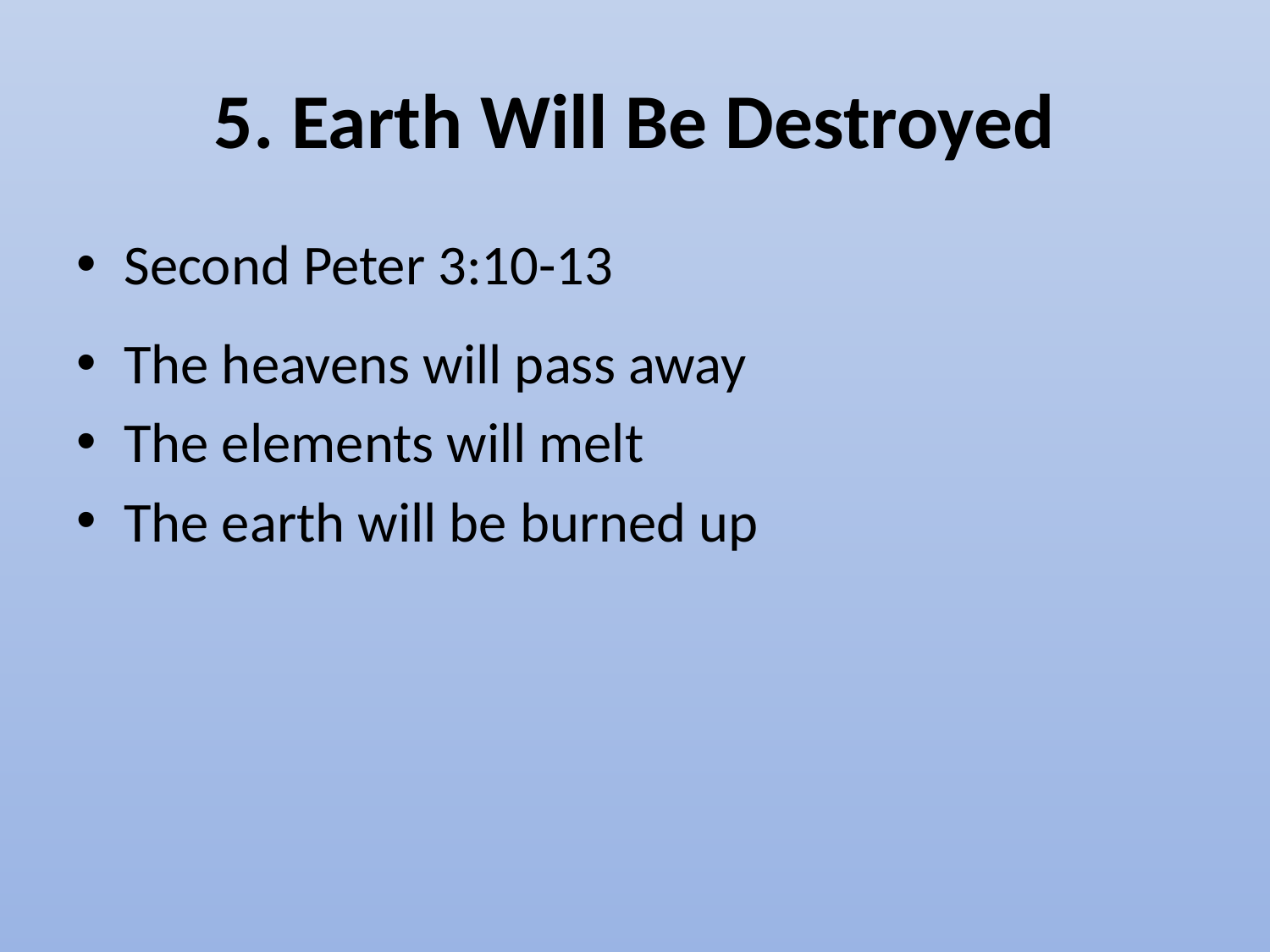

# 5. Earth Will Be Destroyed
Second Peter 3:10-13

The heavens will pass away
The elements will melt
The earth will be burned up